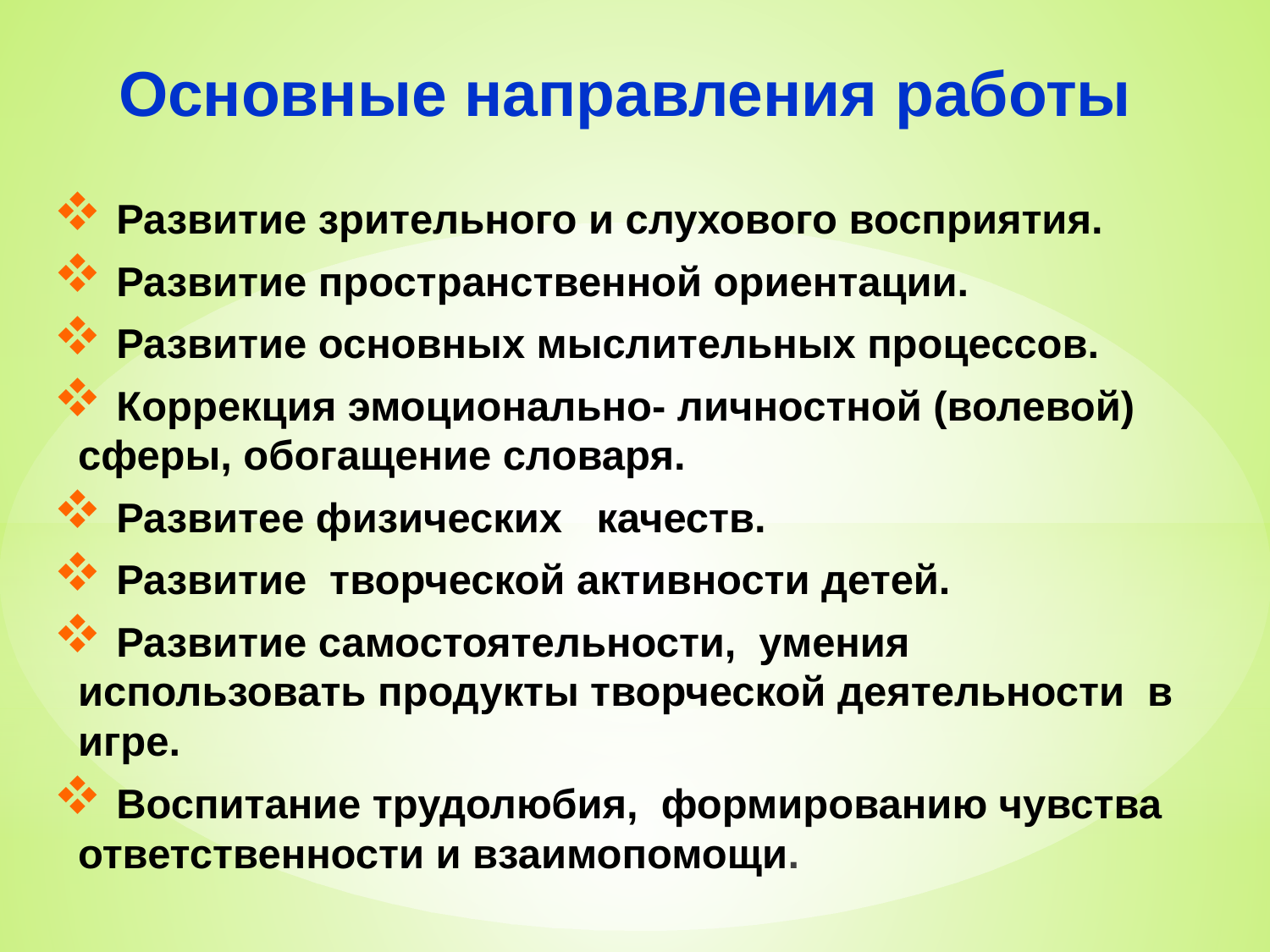

# Основные направления работы

  Развитие зрительного и слухового восприятия.
  Развитие пространственной ориентации.
  Развитие основных мыслительных процессов.
  Коррекция эмоционально- личностной (волевой) сферы, обогащение словаря.
  Развитее физических   качеств.
  Развитие  творческой активности детей.
  Развитие самостоятельности,  умения  использовать продукты творческой деятельности  в игре.
  Воспитание трудолюбия,  формированию чувства ответственности и взаимопомощи.